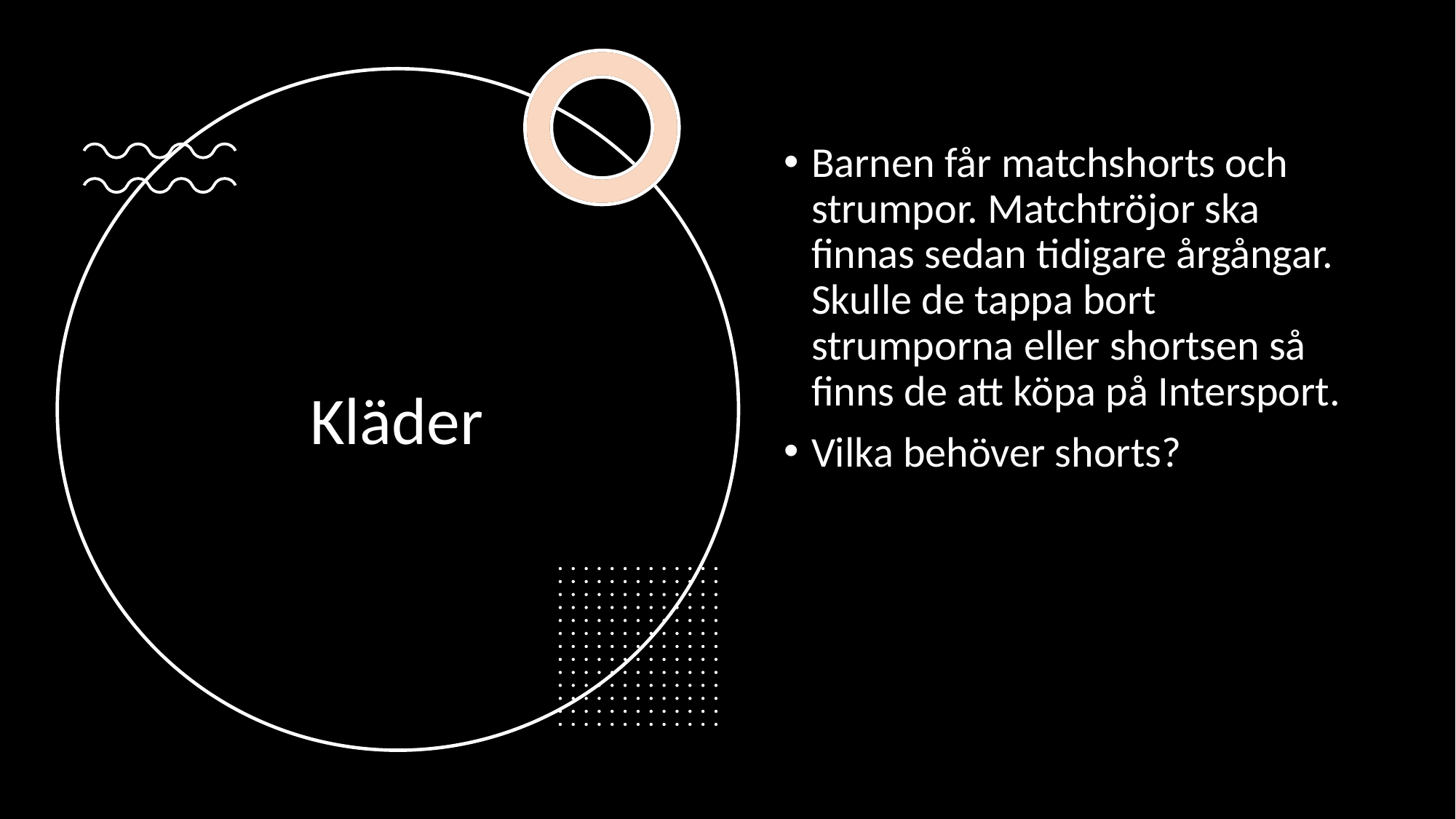

Barnen får matchshorts och strumpor. Matchtröjor ska finnas sedan tidigare årgångar. Skulle de tappa bort strumporna eller shortsen så finns de att köpa på Intersport.
Vilka behöver shorts?

# Kläder